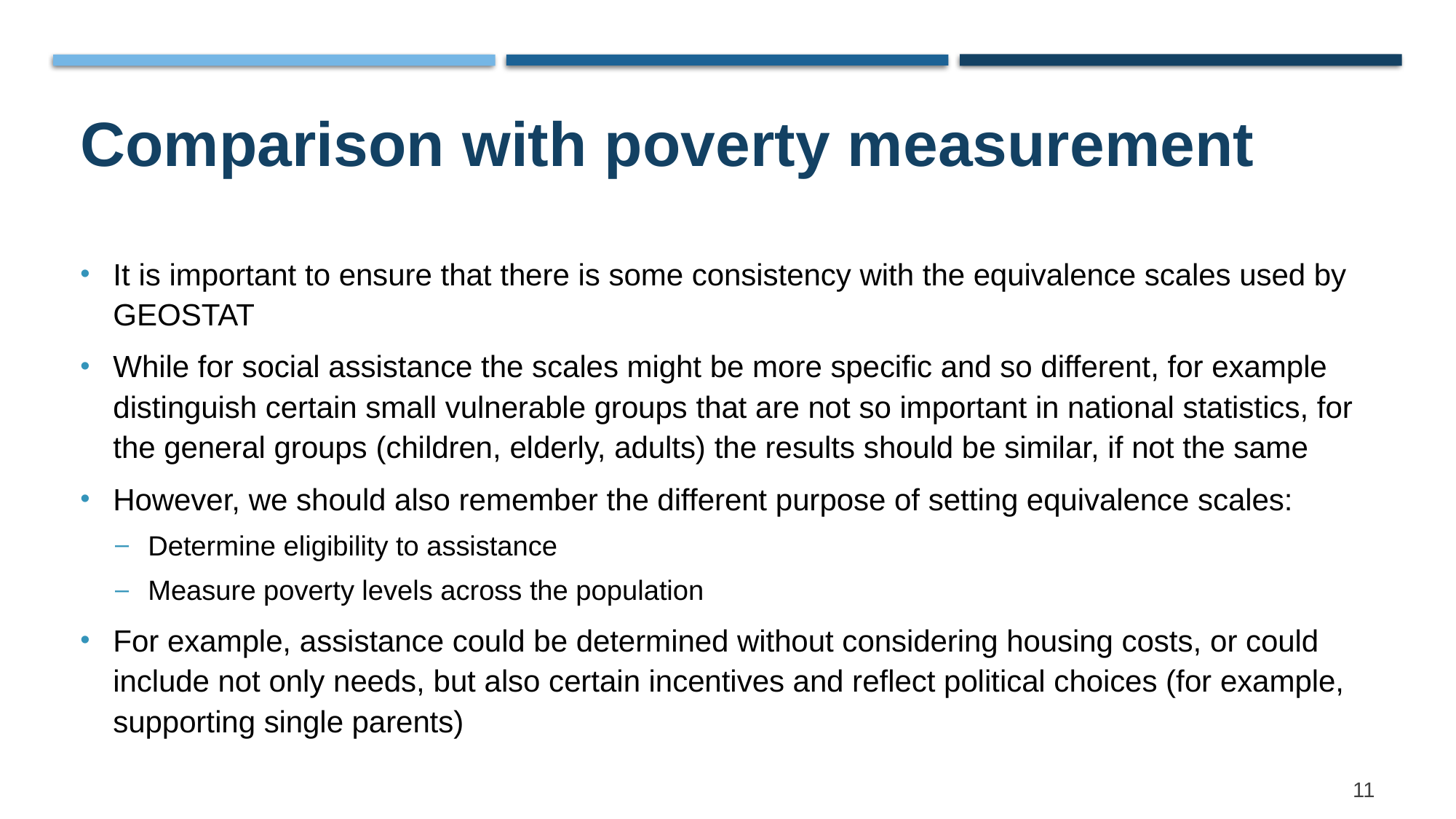

# Comparison with poverty measurement
It is important to ensure that there is some consistency with the equivalence scales used by GEOSTAT
While for social assistance the scales might be more specific and so different, for example distinguish certain small vulnerable groups that are not so important in national statistics, for the general groups (children, elderly, adults) the results should be similar, if not the same
However, we should also remember the different purpose of setting equivalence scales:
Determine eligibility to assistance
Measure poverty levels across the population
For example, assistance could be determined without considering housing costs, or could include not only needs, but also certain incentives and reflect political choices (for example, supporting single parents)
11